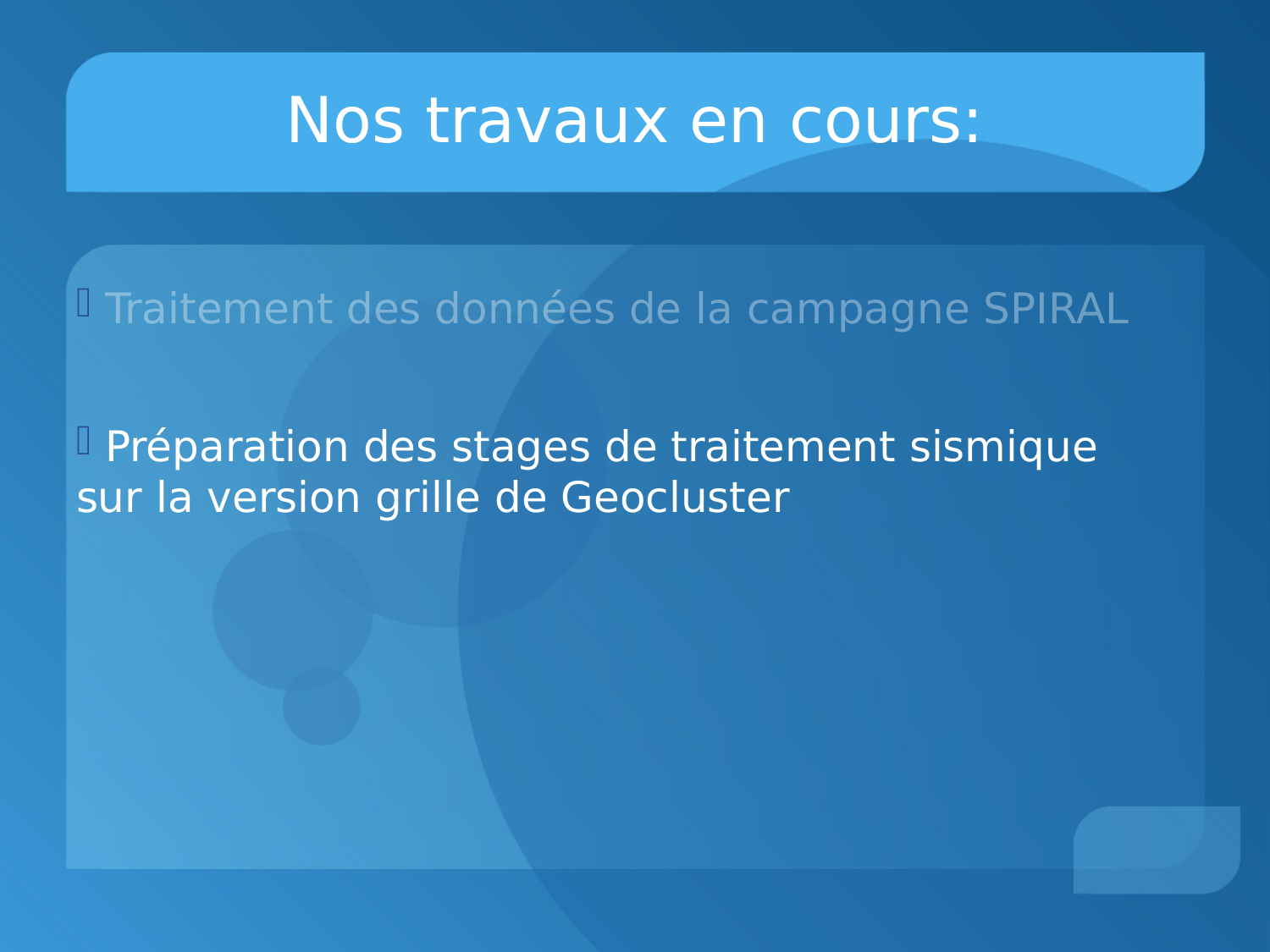

# Nos travaux en cours:
 Traitement des données de la campagne SPIRAL

 Préparation des stages de traitement sismique   sur la version grille de Geocluster